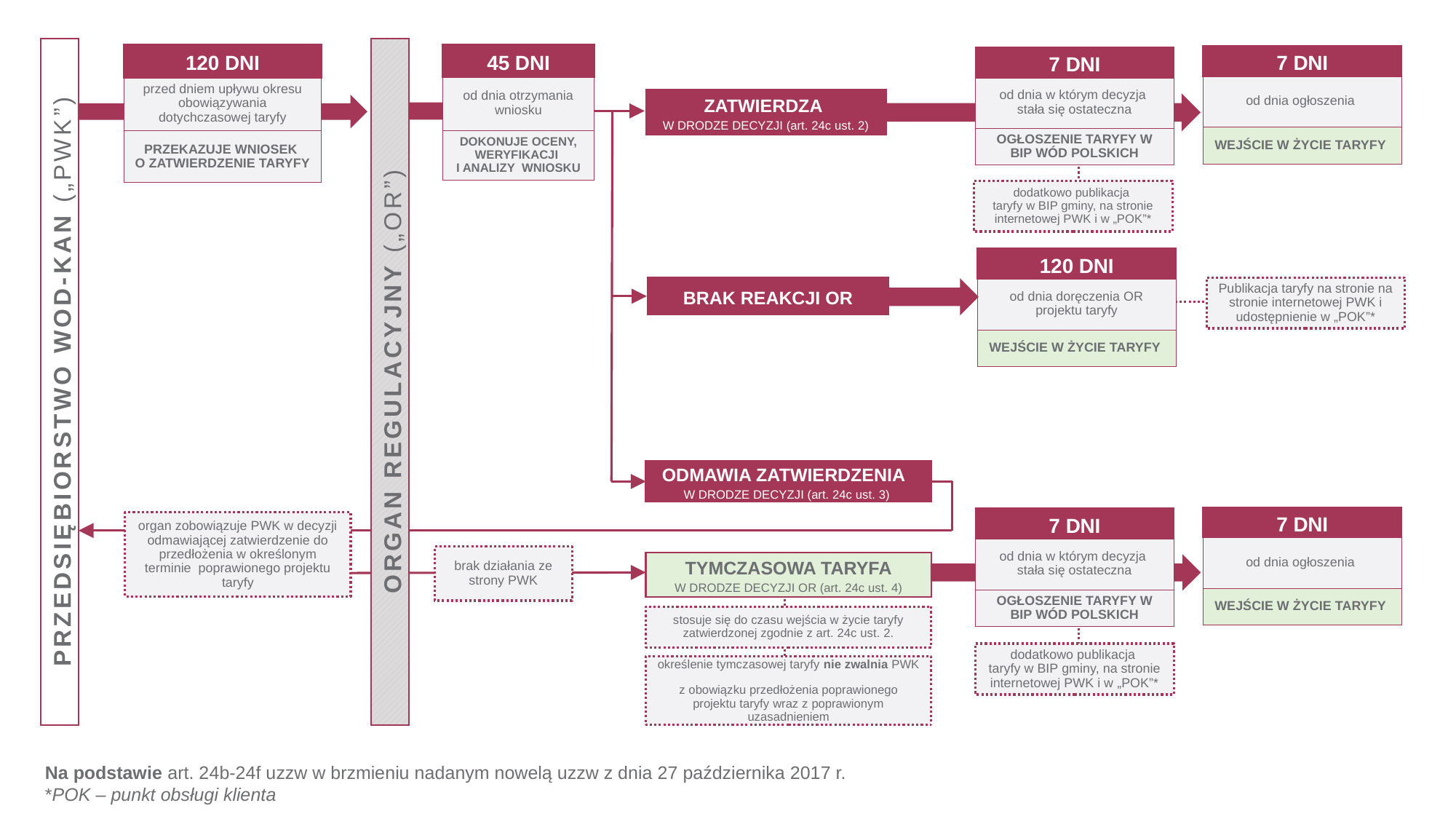

PRZEDSIĘBIORSTWO WOD-KAN („PWK”)
ORGAN REGULACYJNY („OR”)
45 DNI
120 DNI
7 DNI
7 DNI

od dnia ogłoszenia
od dnia otrzymania wniosku
od dnia w którym decyzja
stała się ostateczna
przed dniem upływu okresu obowiązywania dotychczasowej taryfy
ZATWIERDZA
W DRODZE DECYZJI (art. 24c ust. 2)
WEJŚCIE W ŻYCIE TARYFY
OGŁOSZENIE TARYFY W BIP WÓD POLSKICH
PRZEKAZUJE WNIOSEK
O ZATWIERDZENIE TARYFY
DOKONUJE OCENY, WERYFIKACJI
I ANALIZY  WNIOSKU
dodatkowo publikacja
taryfy w BIP gminy, na stronie internetowej PWK i w „POK”*
120 DNI

Publikacja taryfy na stronie na stronie internetowej PWK i udostępnienie w „POK”*
od dnia doręczenia OR projektu taryfy
BRAK REAKCJI OR
WEJŚCIE W ŻYCIE TARYFY

ODMAWIA ZATWIERDZENIA
W DRODZE DECYZJI (art. 24c ust. 3)
7 DNI
7 DNI
organ zobowiązuje PWK w decyzji odmawiającej zatwierdzenie do przedłożenia w określonym terminie  poprawionego projektu taryfy
od dnia ogłoszenia
od dnia w którym decyzja
stała się ostateczna
brak działania ze strony PWK
TYMCZASOWA TARYFA
W DRODZE DECYZJI OR (art. 24c ust. 4)
WEJŚCIE W ŻYCIE TARYFY
OGŁOSZENIE TARYFY W BIP WÓD POLSKICH
stosuje się do czasu wejścia w życie taryfy zatwierdzonej zgodnie z art. 24c ust. 2.
dodatkowo publikacja
taryfy w BIP gminy, na stronie internetowej PWK i w „POK”*
określenie tymczasowej taryfy nie zwalnia PWK
z obowiązku przedłożenia poprawionego projektu taryfy wraz z poprawionym uzasadnieniem
Na podstawie art. 24b-24f uzzw w brzmieniu nadanym nowelą uzzw z dnia 27 października 2017 r.
*POK – punkt obsługi klienta